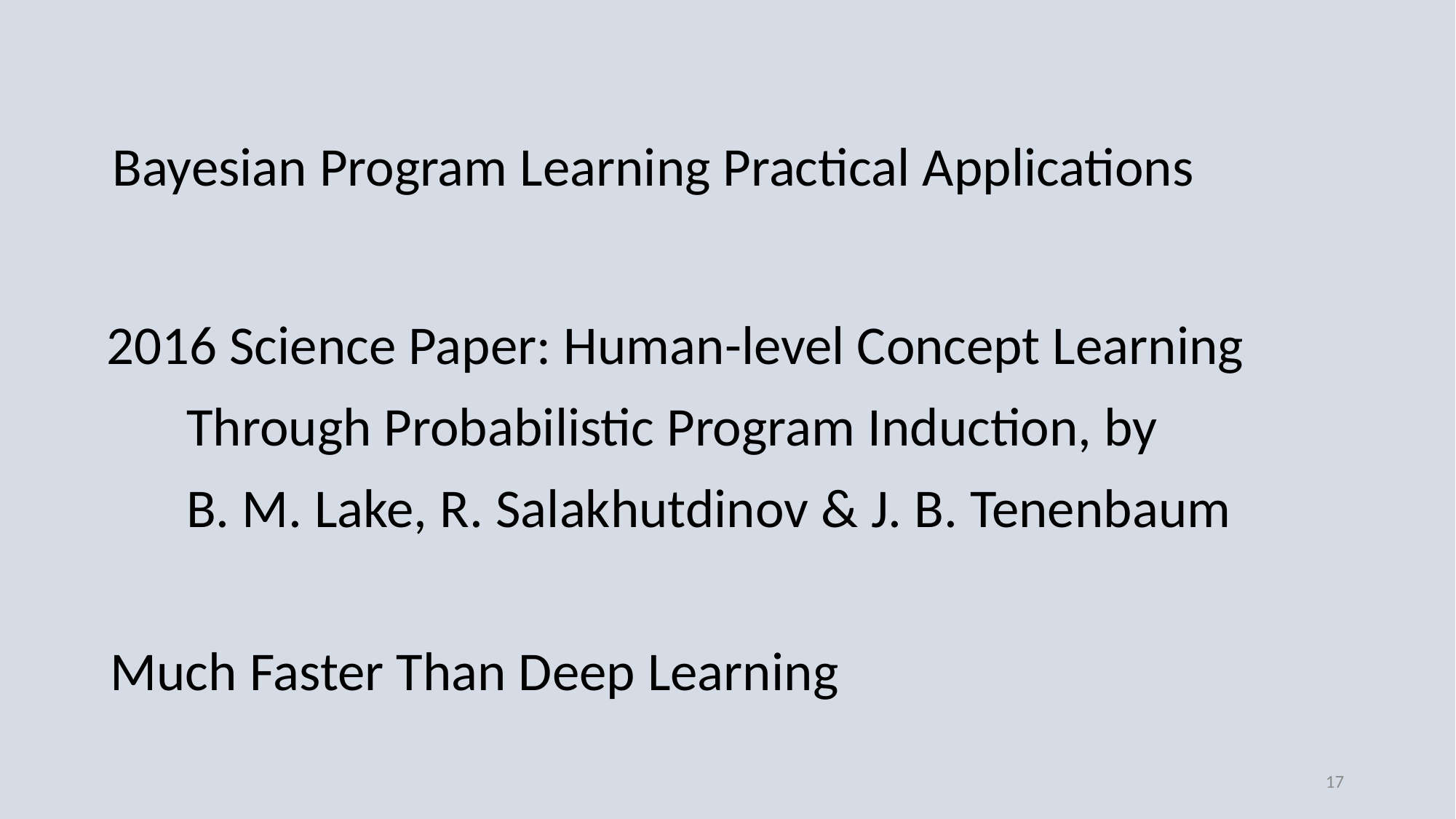

Bayesian Program Learning Practical Applications
2016 Science Paper: Human-level Concept Learning
Through Probabilistic Program Induction, by
B. M. Lake, R. Salakhutdinov & J. B. Tenenbaum
Much Faster Than Deep Learning
17